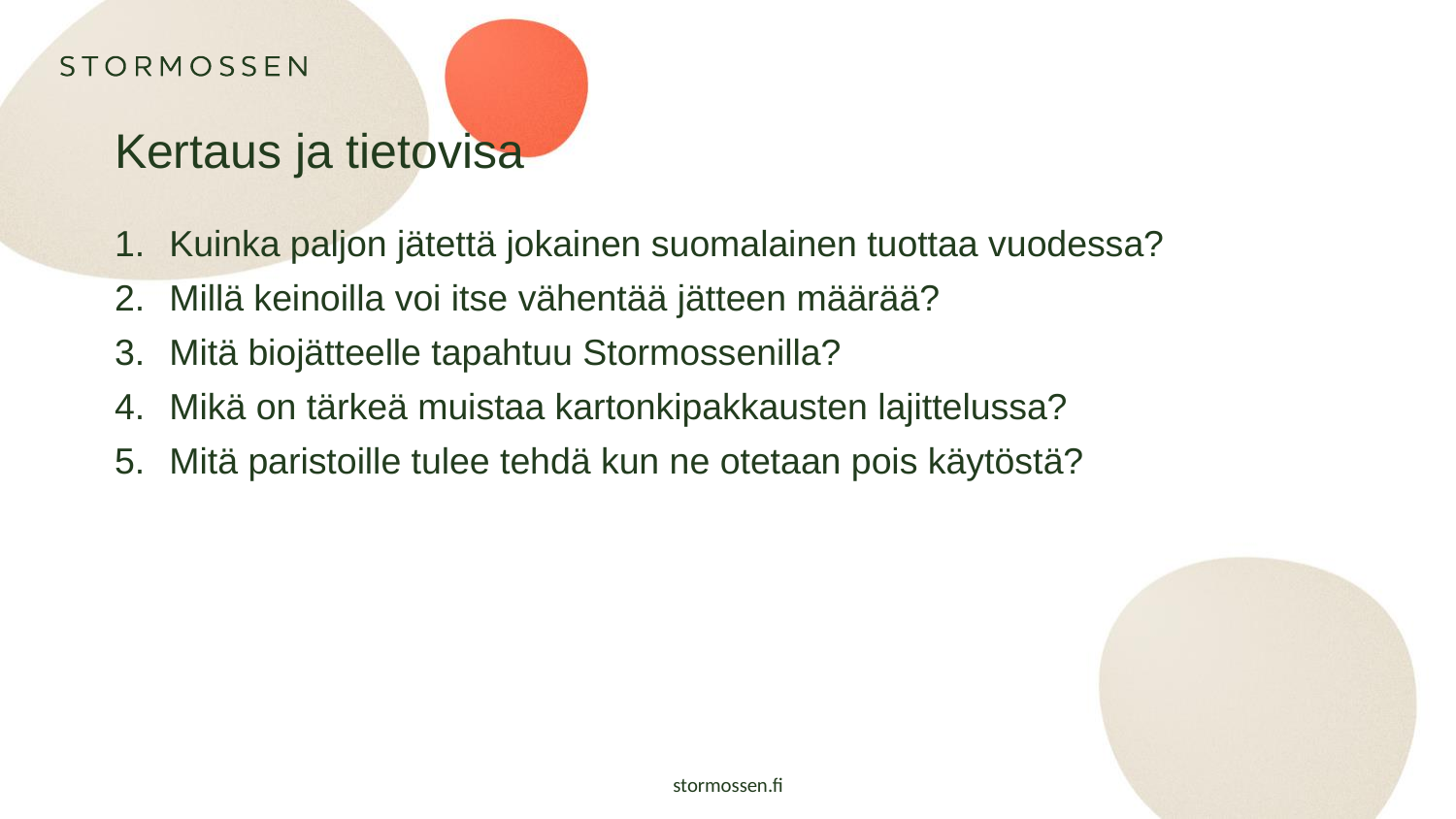

# Kertaus ja tietovisa
Kuinka paljon jätettä jokainen suomalainen tuottaa vuodessa?
Millä keinoilla voi itse vähentää jätteen määrää?
Mitä biojätteelle tapahtuu Stormossenilla?
Mikä on tärkeä muistaa kartonkipakkausten lajittelussa?
Mitä paristoille tulee tehdä kun ne otetaan pois käytöstä?

stormossen.fi